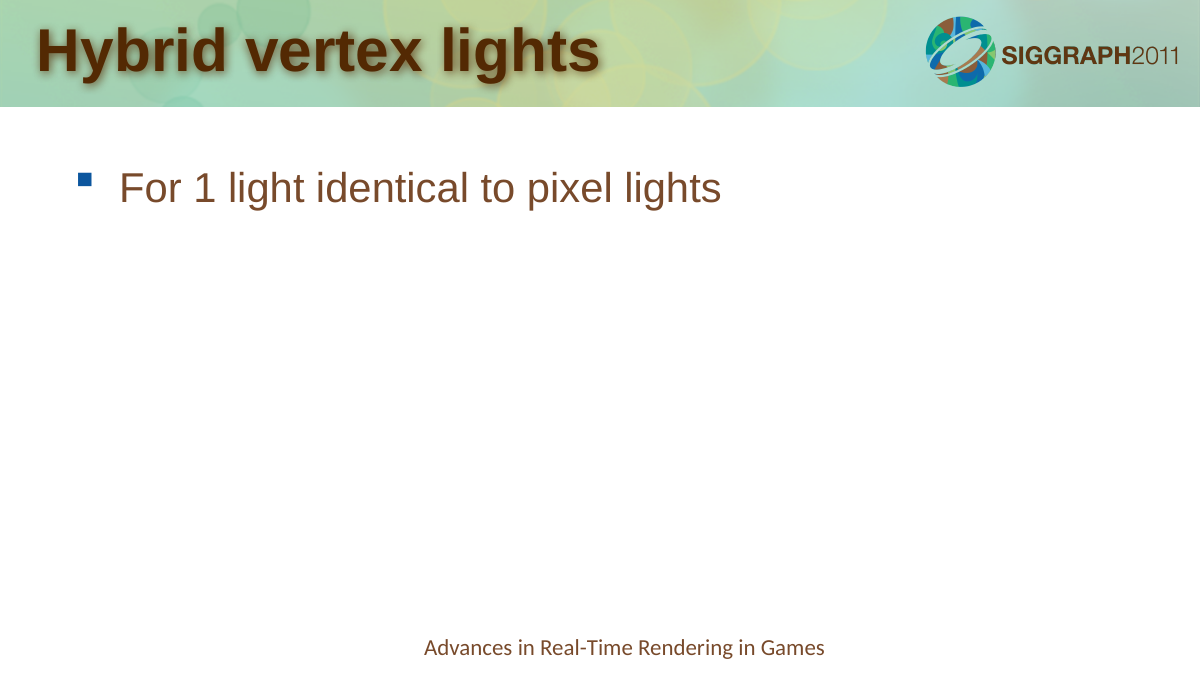

# Hybrid vertex lights
For 1 light identical to pixel lights